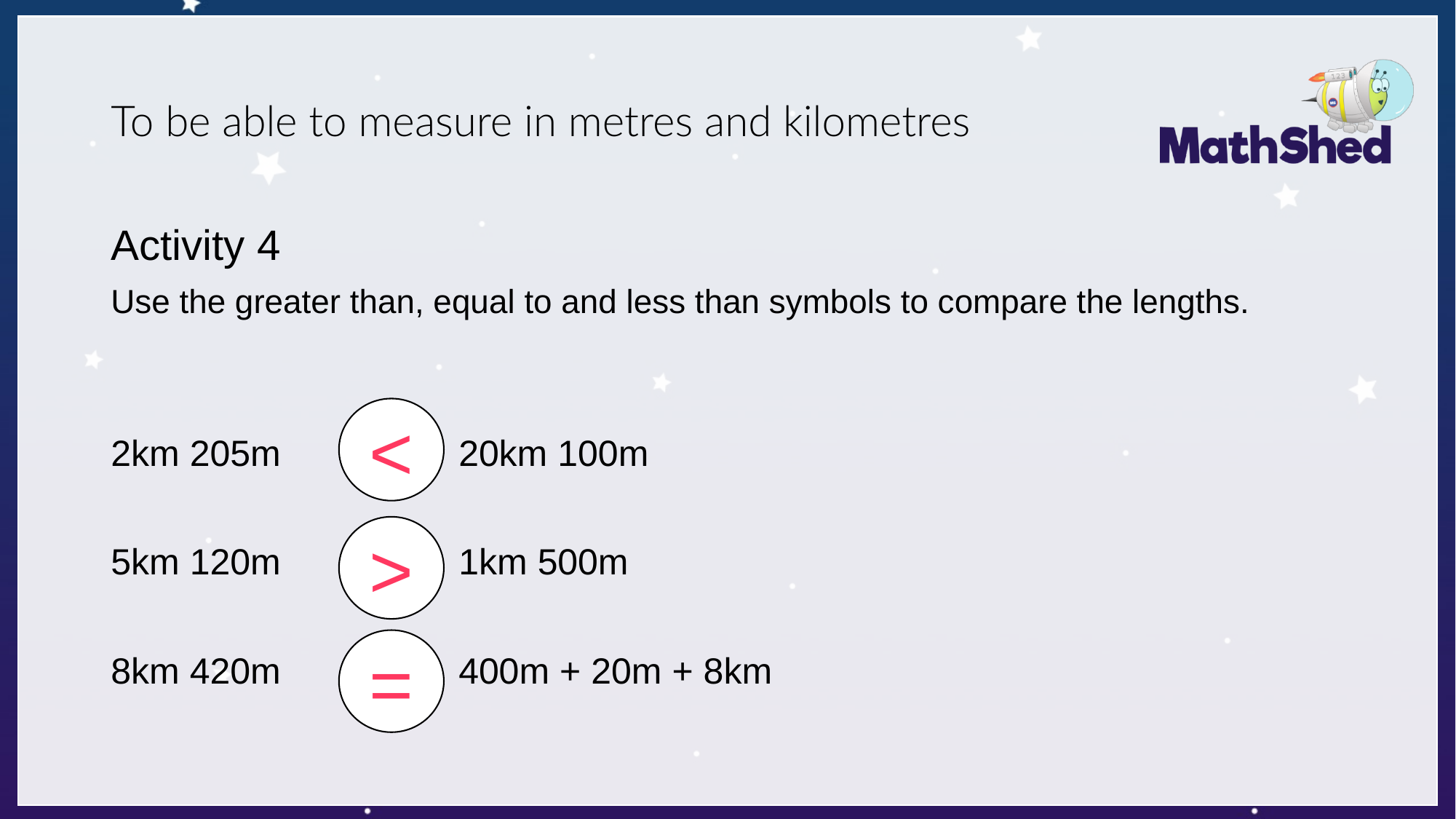

# To be able to measure in metres and kilometres
Activity 4
Use the greater than, equal to and less than symbols to compare the lengths.

2km 205m		  20km 100m

5km 120m 		  1km 500m

8km 420m		  400m + 20m + 8km

<
>
=